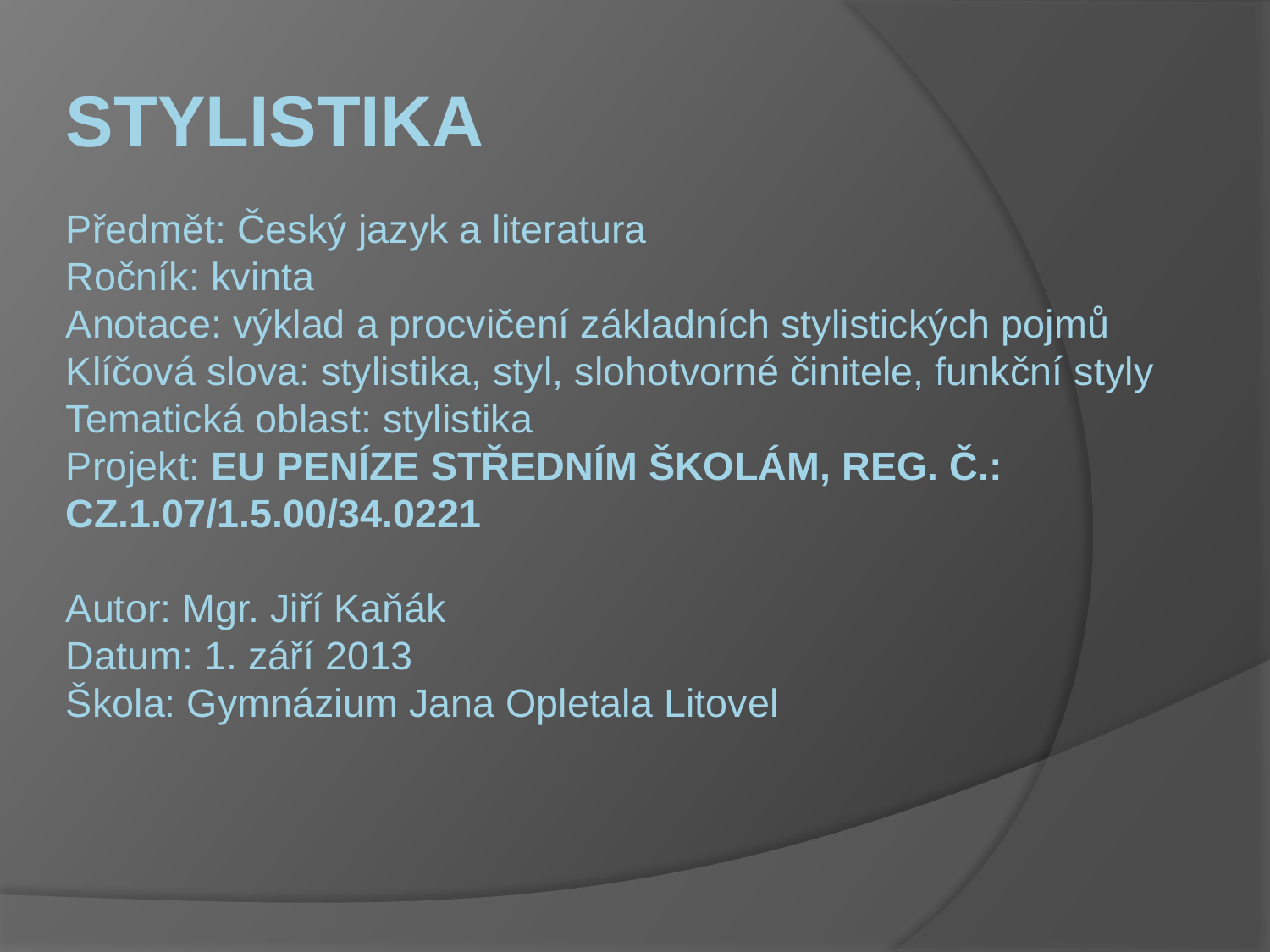

# Stylistika Předmět: Český jazyk a literatura Ročník: kvinta Anotace: výklad a procvičení základních stylistických pojmů Klíčová slova: stylistika, styl, slohotvorné činitele, funkční styly Tematická oblast: stylistika Projekt: EU peníze středním školám, reg. č.: CZ.1.07/1.5.00/34.0221 Autor: Mgr. Jiří Kaňák Datum: 1. září 2013 Škola: Gymnázium Jana Opletala Litovel